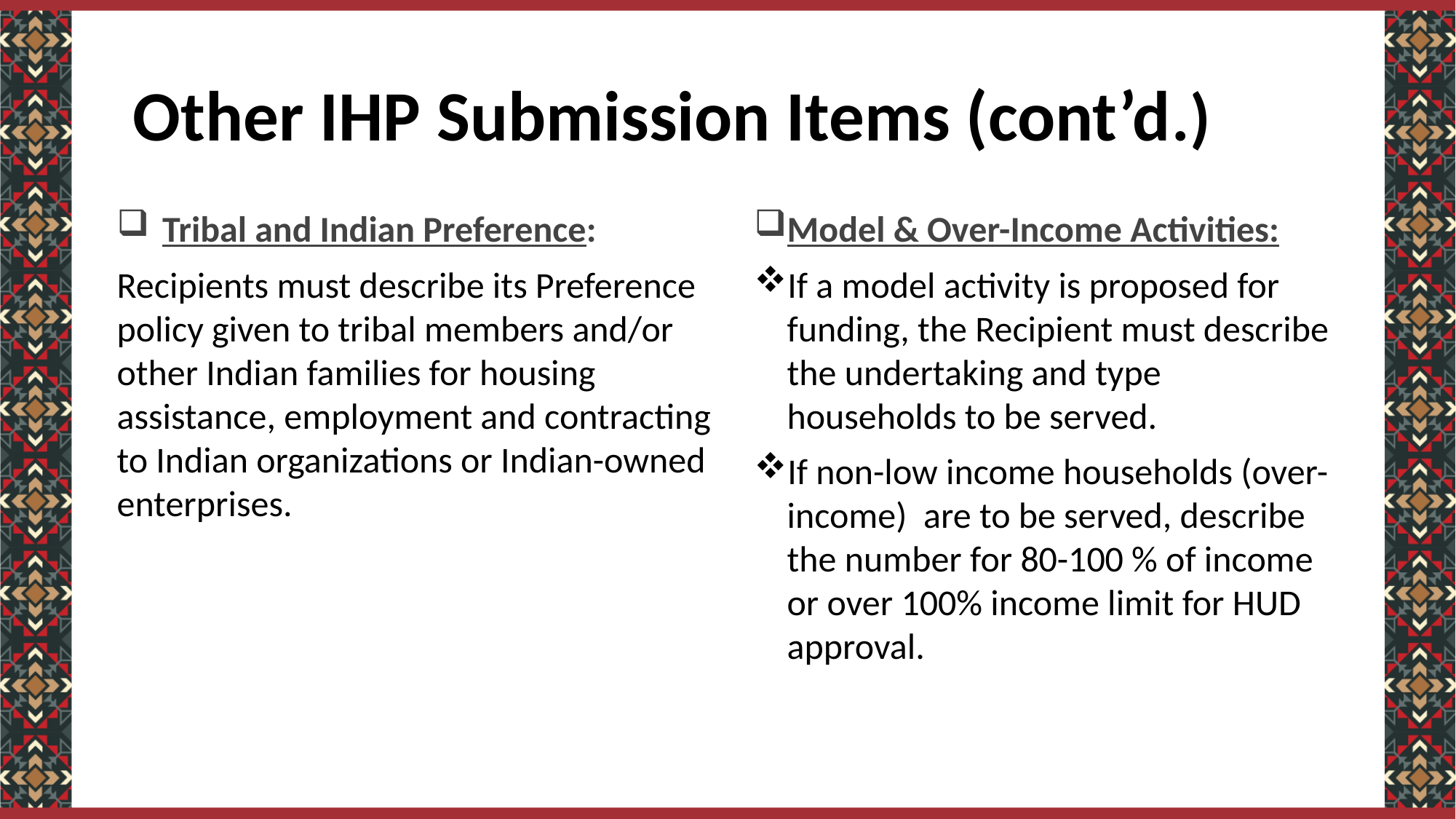

# Other IHP Submission Items (cont’d.)
Tribal and Indian Preference:
Recipients must describe its Preference policy given to tribal members and/or other Indian families for housing assistance, employment and contracting to Indian organizations or Indian-owned enterprises.

Model & Over-Income Activities:
If a model activity is proposed for funding, the Recipient must describe the undertaking and type households to be served.
If non-low income households (over-income)  are to be served, describe the number for 80-100 % of income or over 100% income limit for HUD approval.